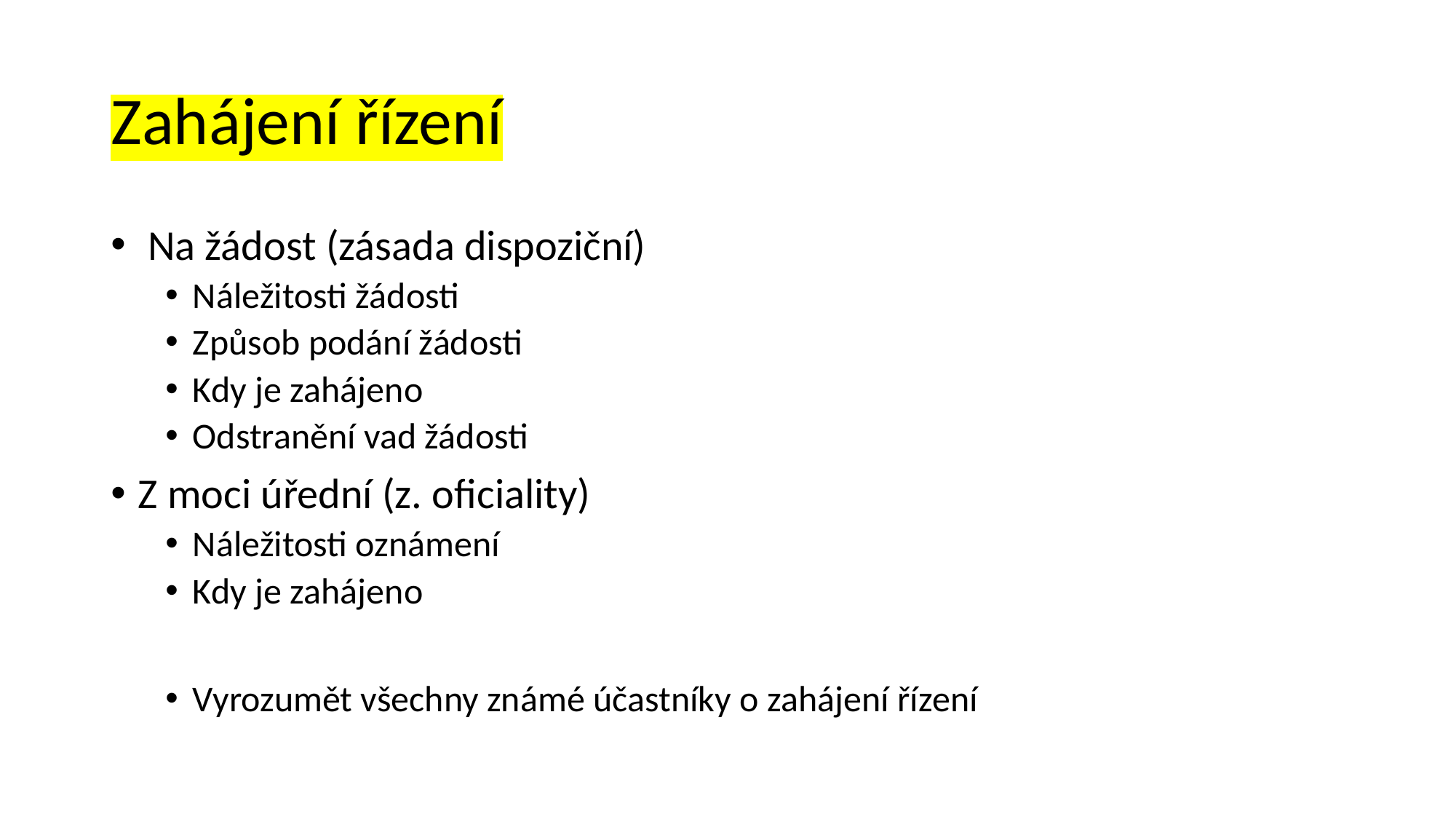

# Zahájení řízení
 Na žádost (zásada dispoziční)
Náležitosti žádosti
Způsob podání žádosti
Kdy je zahájeno
Odstranění vad žádosti
Z moci úřední (z. oficiality)
Náležitosti oznámení
Kdy je zahájeno

Vyrozumět všechny známé účastníky o zahájení řízení